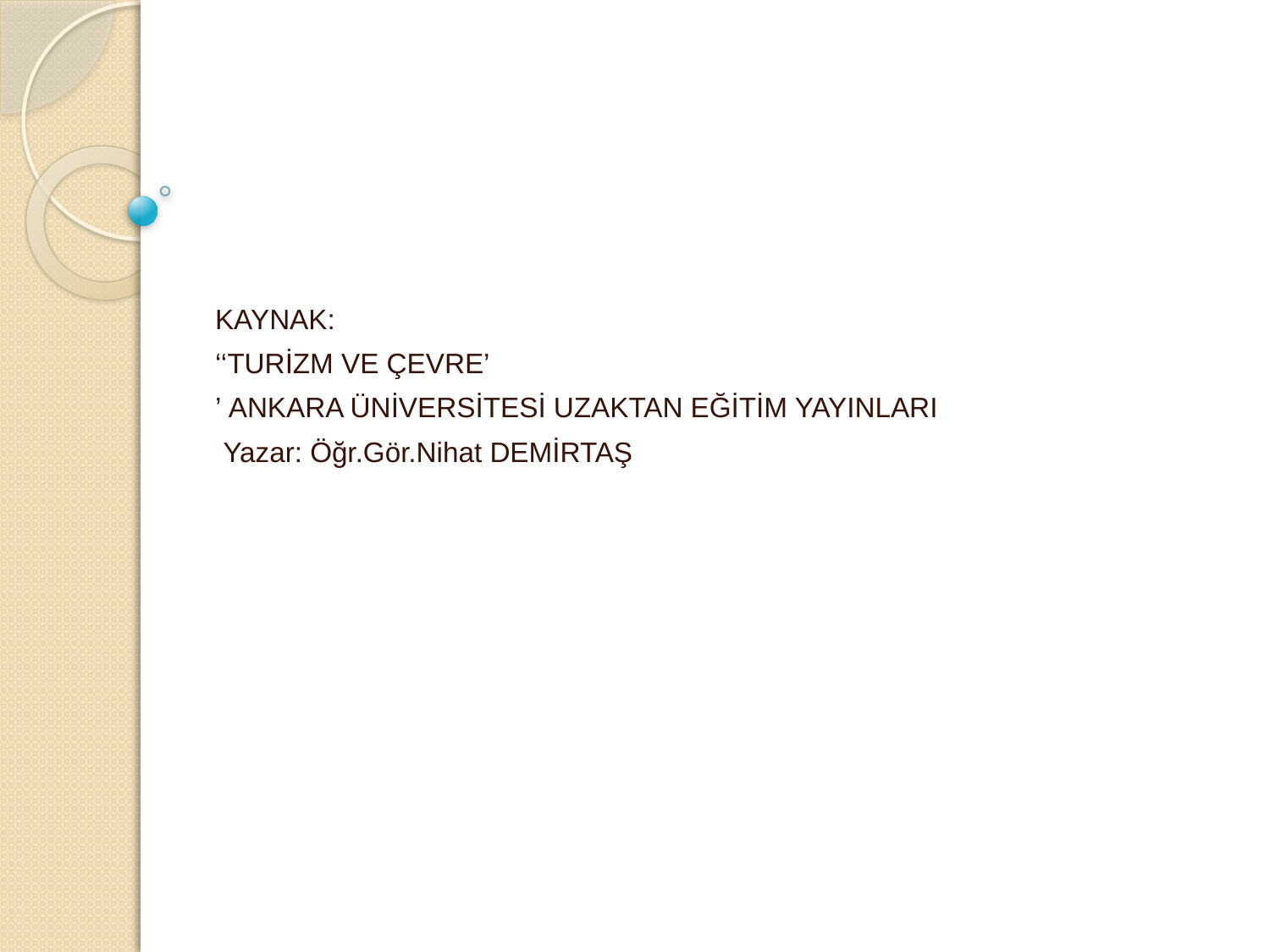

KAYNAK:
‘‘TURİZM VE ÇEVRE’
’ ANKARA ÜNİVERSİTESİ UZAKTAN EĞİTİM YAYINLARI
 Yazar: Öğr.Gör.Nihat DEMİRTAŞ